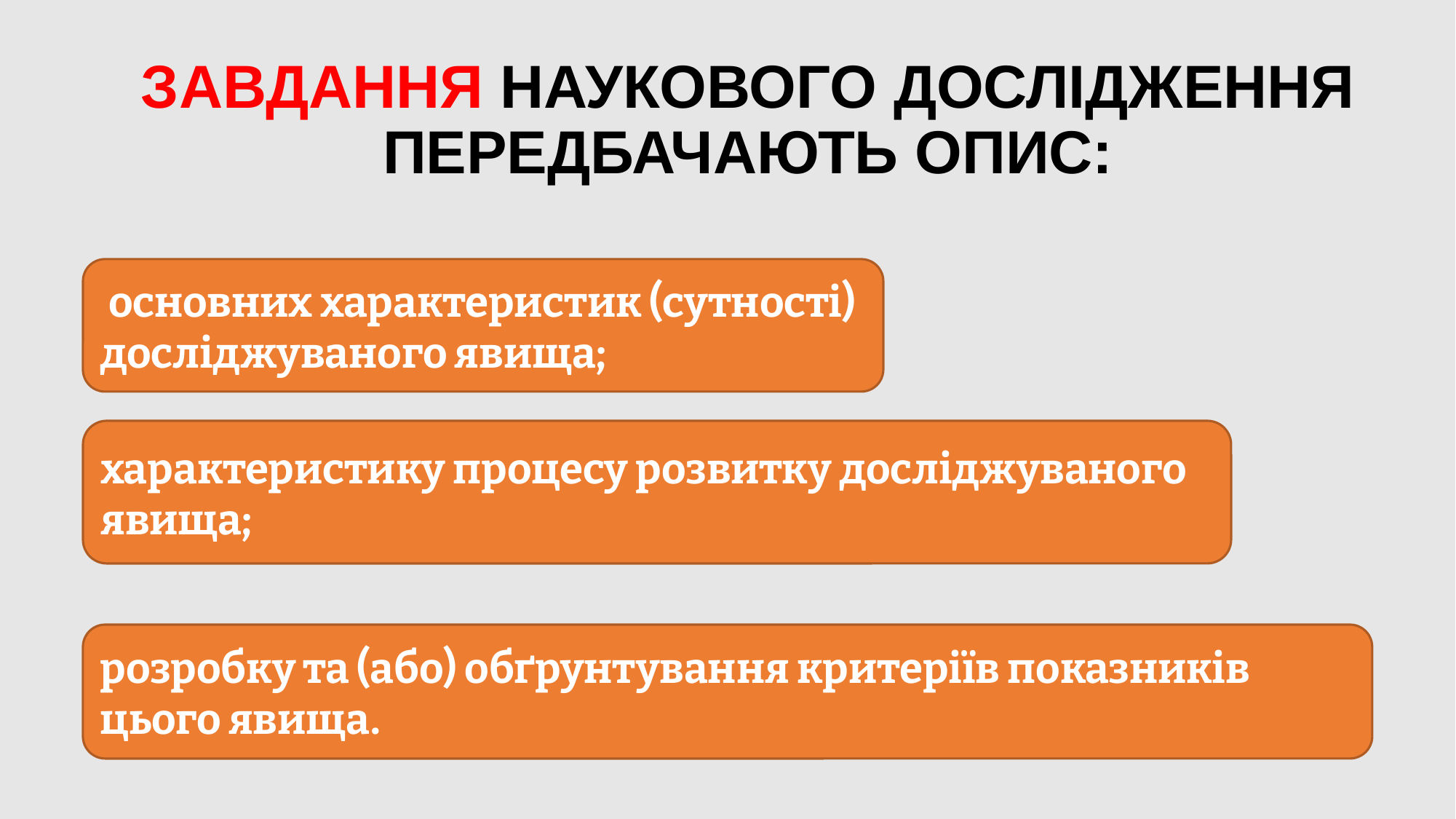

# Завдання наукового дослідження передбачають опис:
 основних характеристик (сутності) досліджуваного явища;
характеристику процесу розвитку досліджуваного явища;

розробку та (або) обґрунтування критеріїв показників цього явища.